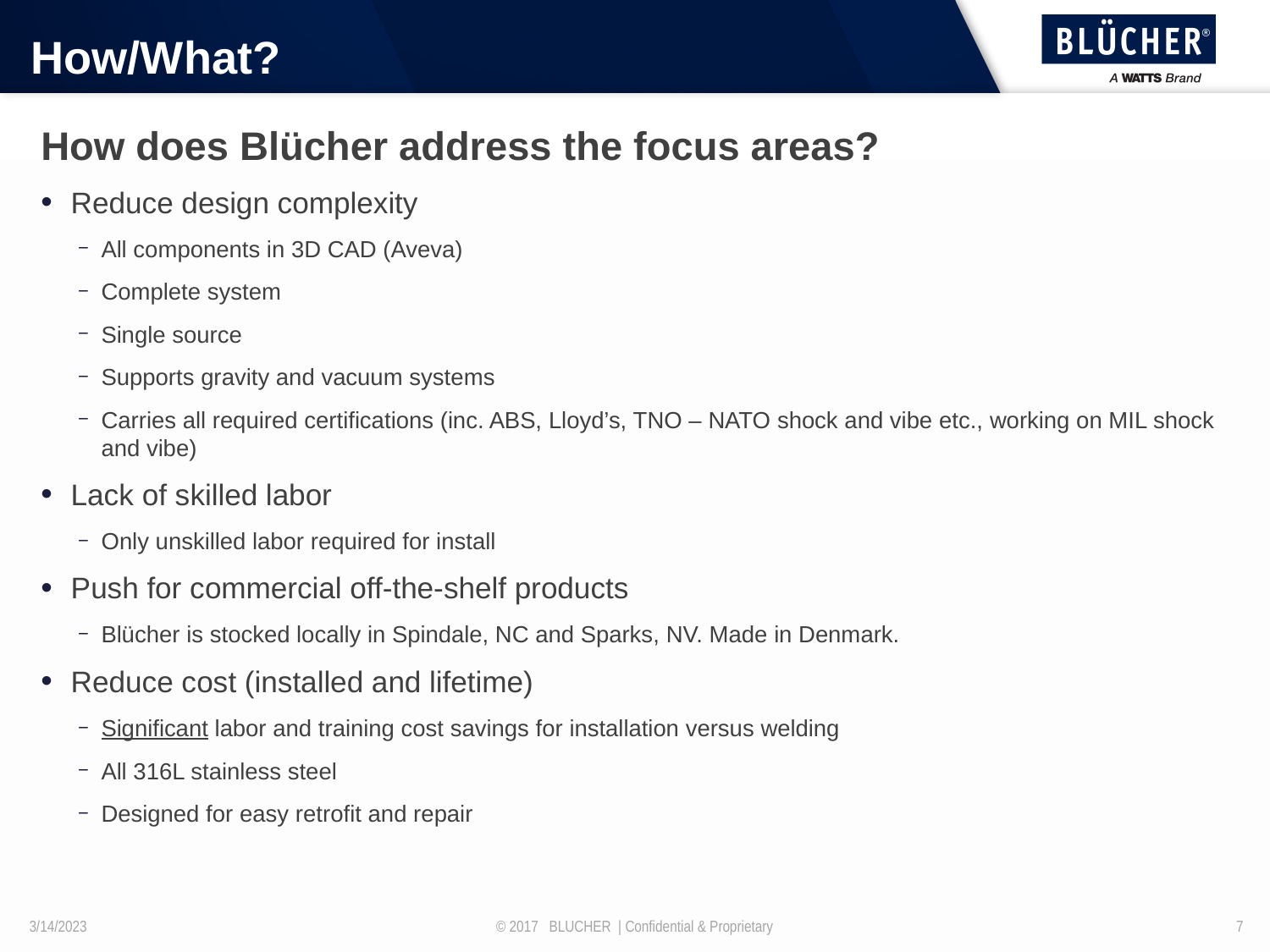

# How/What?
How does Blücher address the focus areas?
Reduce design complexity
All components in 3D CAD (Aveva)
Complete system
Single source
Supports gravity and vacuum systems
Carries all required certifications (inc. ABS, Lloyd’s, TNO – NATO shock and vibe etc., working on MIL shock and vibe)
Lack of skilled labor
Only unskilled labor required for install
Push for commercial off-the-shelf products
Blücher is stocked locally in Spindale, NC and Sparks, NV. Made in Denmark.
Reduce cost (installed and lifetime)
Significant labor and training cost savings for installation versus welding
All 316L stainless steel
Designed for easy retrofit and repair

7
© 2017   BLUCHER  | Confidential & Proprietary
3/14/2023